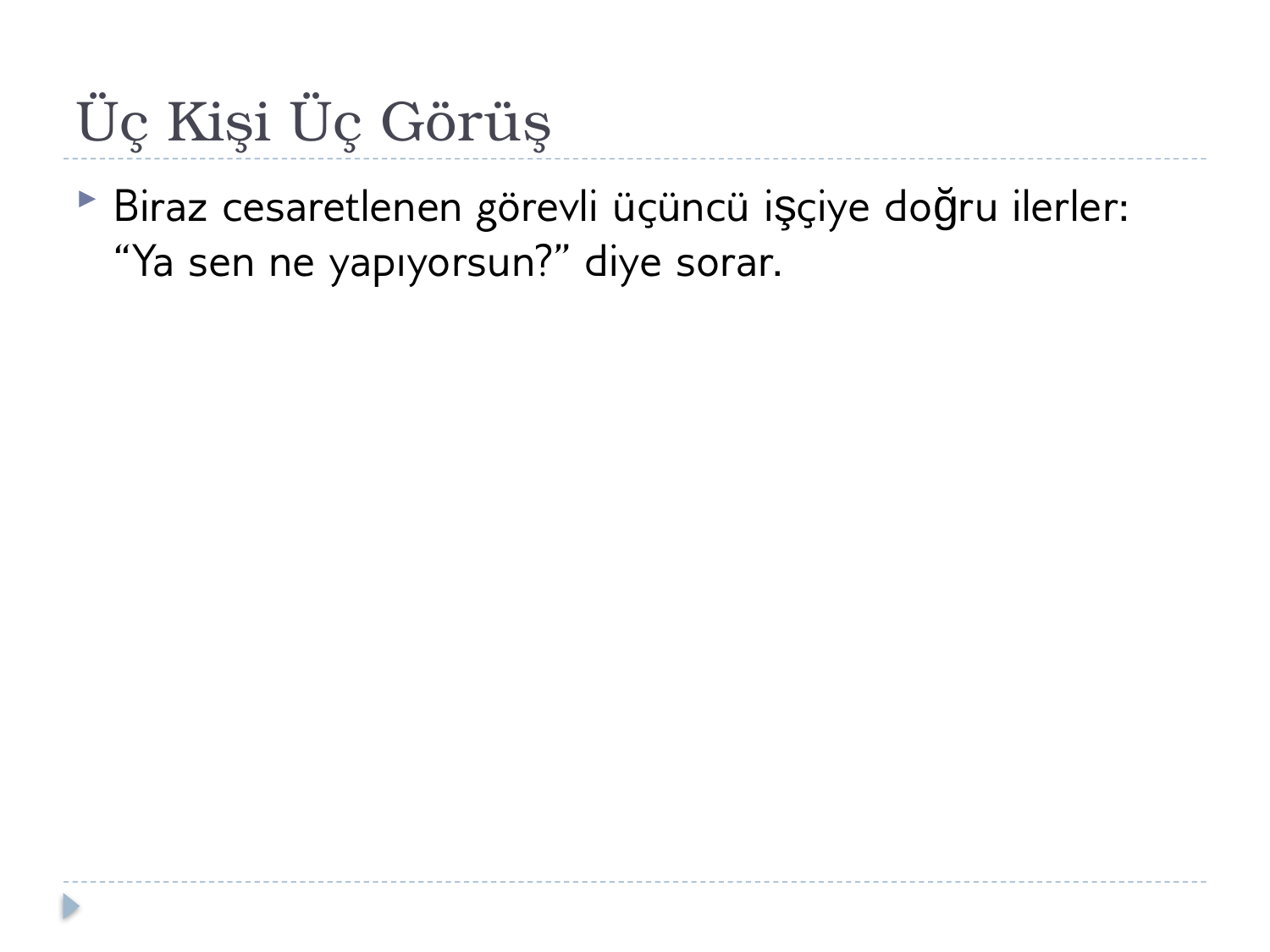

# Üç Kişi Üç Görüş
Biraz cesaretlenen görevli üçüncü işçiye doğru ilerler: “Ya sen ne yapıyorsun?” diye sorar.